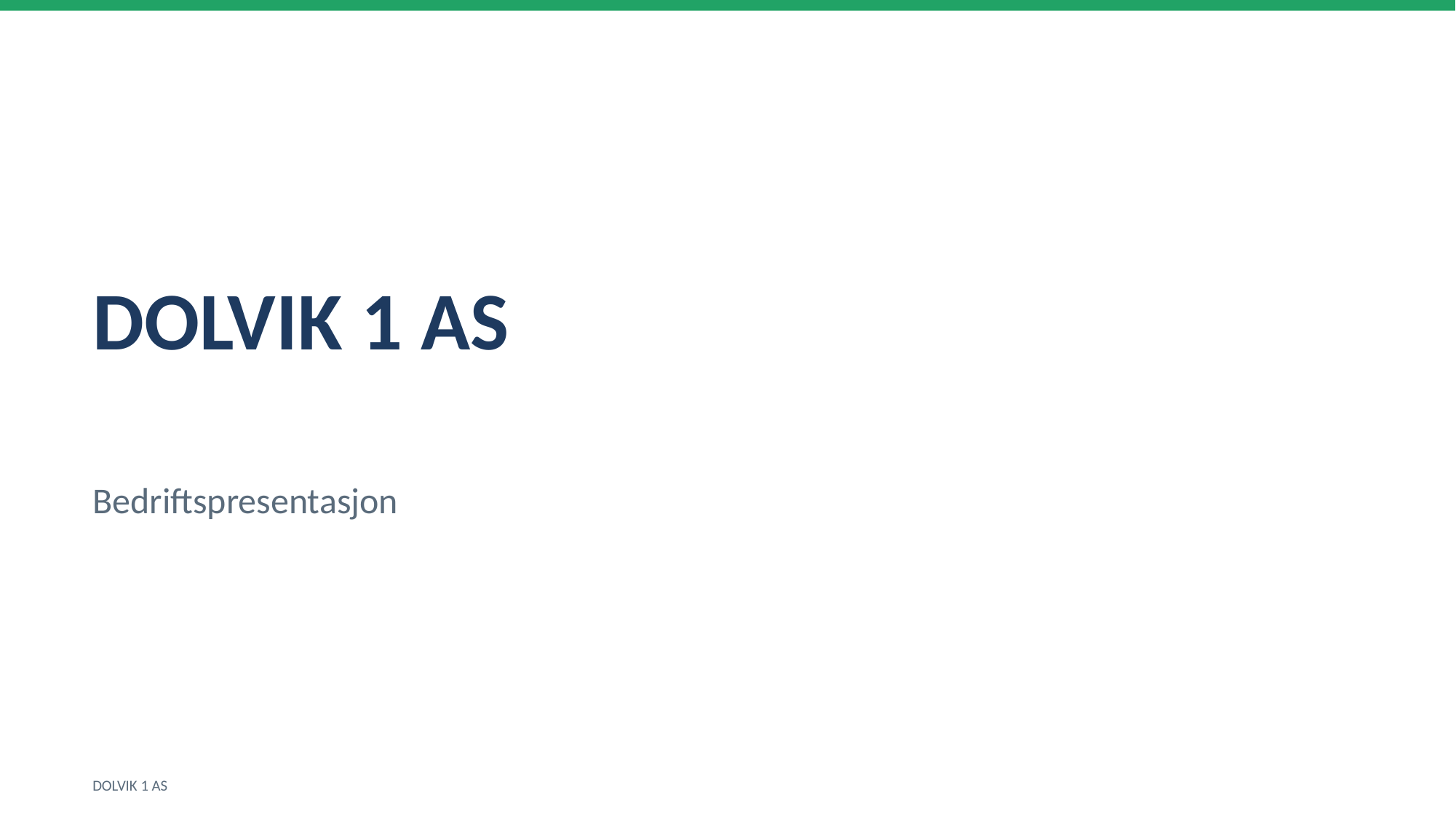

DOLVIK 1 AS
Bedriftspresentasjon
DOLVIK 1 AS